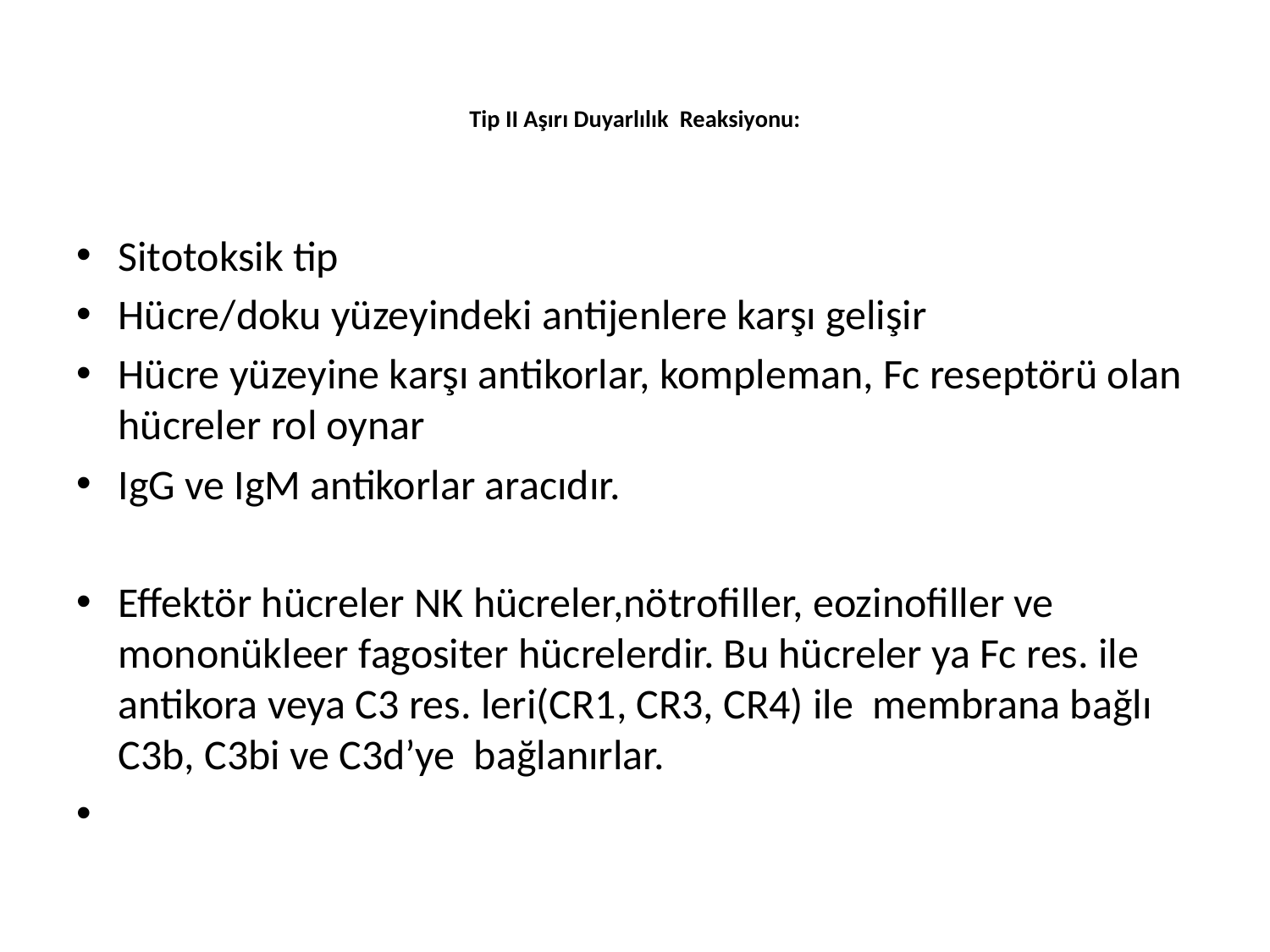

# Tip II Aşırı Duyarlılık  Reaksiyonu:
Sitotoksik tip
Hücre/doku yüzeyindeki antijenlere karşı gelişir
Hücre yüzeyine karşı antikorlar, kompleman, Fc reseptörü olan hücreler rol oynar
IgG ve IgM antikorlar aracıdır.

Effektör hücreler NK hücreler,nötrofiller, eozinofiller ve mononükleer fagositer hücrelerdir. Bu hücreler ya Fc res. ile antikora veya C3 res. leri(CR1, CR3, CR4) ile  membrana bağlı C3b, C3bi ve C3d’ye  bağlanırlar.